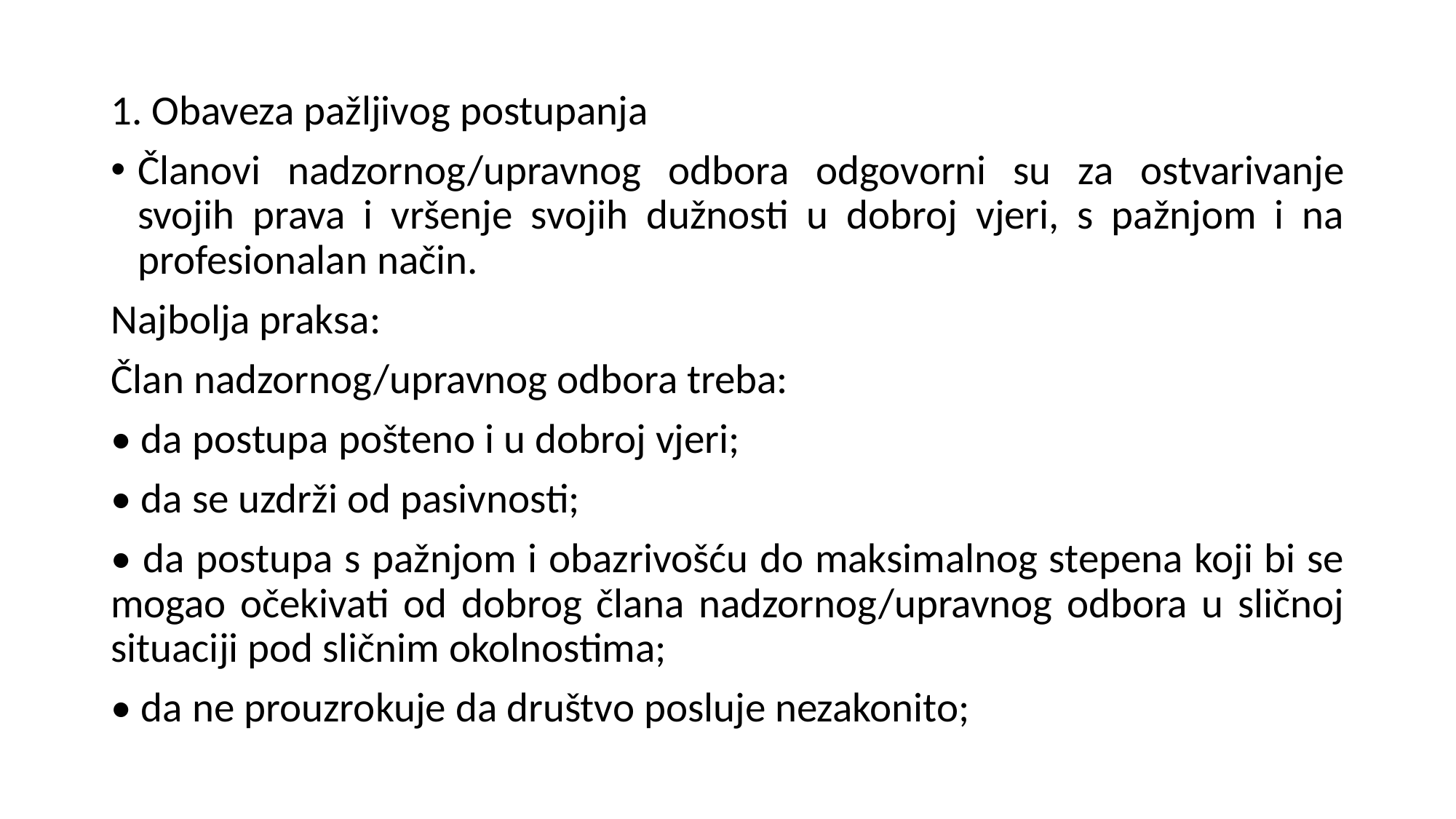

1. Obaveza pažljivog postupanja
Članovi nadzornog/upravnog odbora odgovorni su za ostvarivanje svojih prava i vršenje svojih dužnosti u dobroj vjeri, s pažnjom i na profesionalan način.
Najbolja praksa:
Član nadzornog/upravnog odbora treba:
• da postupa pošteno i u dobroj vjeri;
• da se uzdrži od pasivnosti;
• da postupa s pažnjom i obazrivošću do maksimalnog stepena koji bi se mogao očekivati od dobrog člana nadzornog/upravnog odbora u sličnoj situaciji pod sličnim okolnostima;
• da ne prouzrokuje da društvo posluje nezakonito;